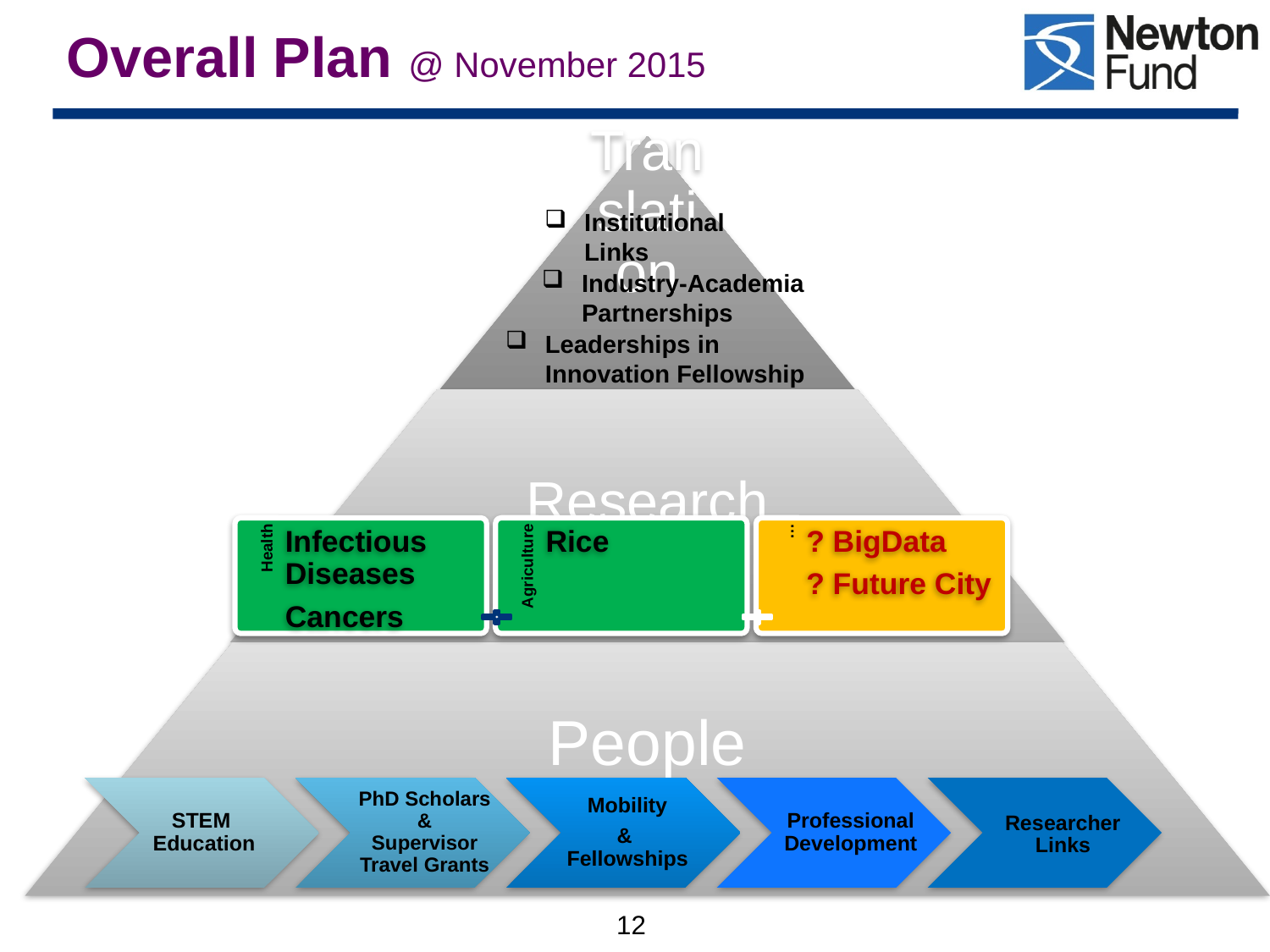

Overall Plan @ November 2015
Translation

Research
People
Institutional
Links
Industry-Academia Partnerships
Leaderships in
Innovation Fellowship
Health
Infectious Diseases
Cancers
Agriculture
Rice
…
? BigData
? Future City

STEM  Education

PhD Scholars &
Supervisor Travel Grants

Mobility
&  Fellowships

Professional Development

Researcher Links
12